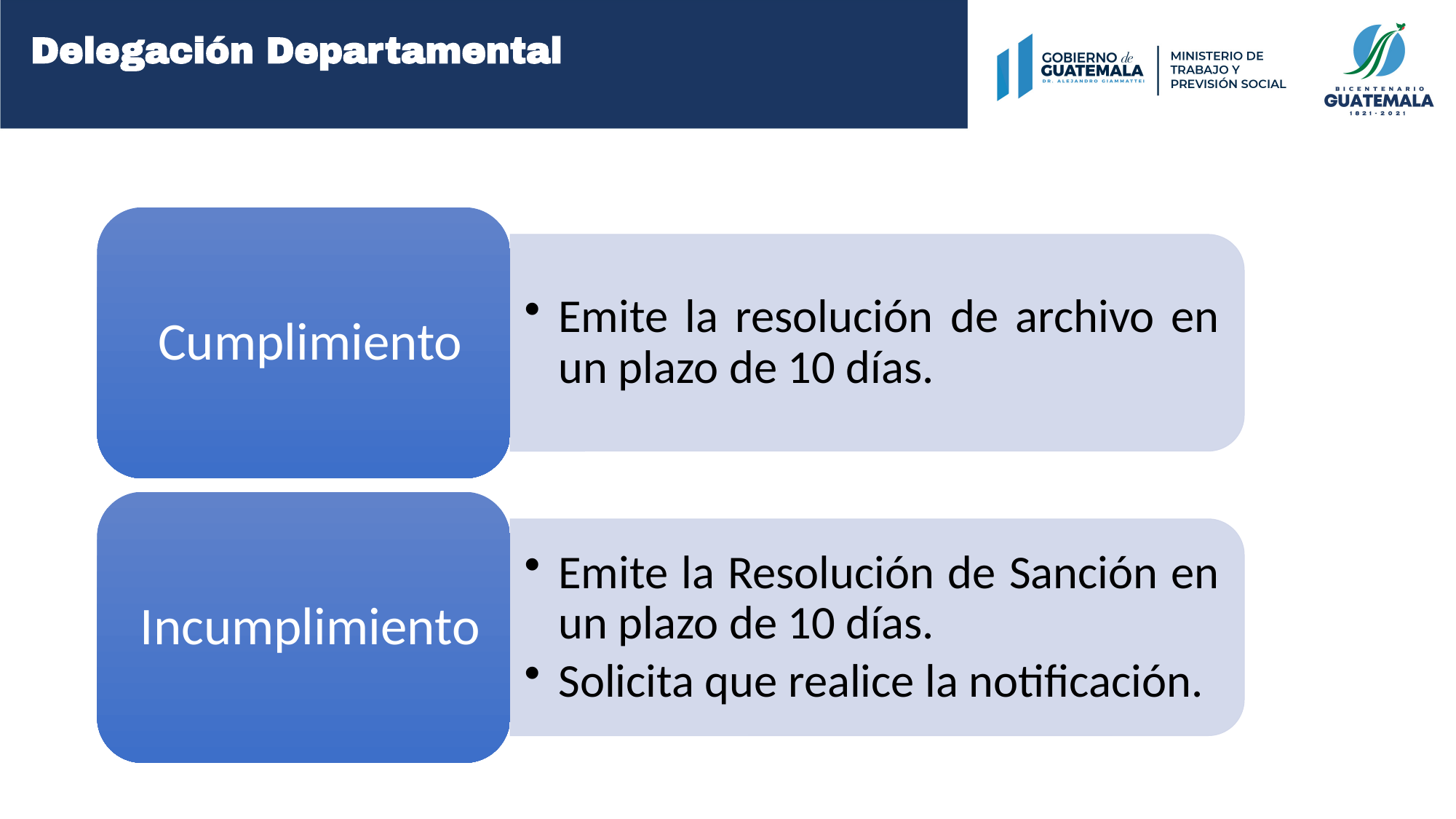

Delegación Departamental
Emite la resolución de archivo en un plazo de 10 días.
Cumplimiento
Emite la Resolución de Sanción en un plazo de 10 días.
Solicita que realice la notificación.
Incumplimiento